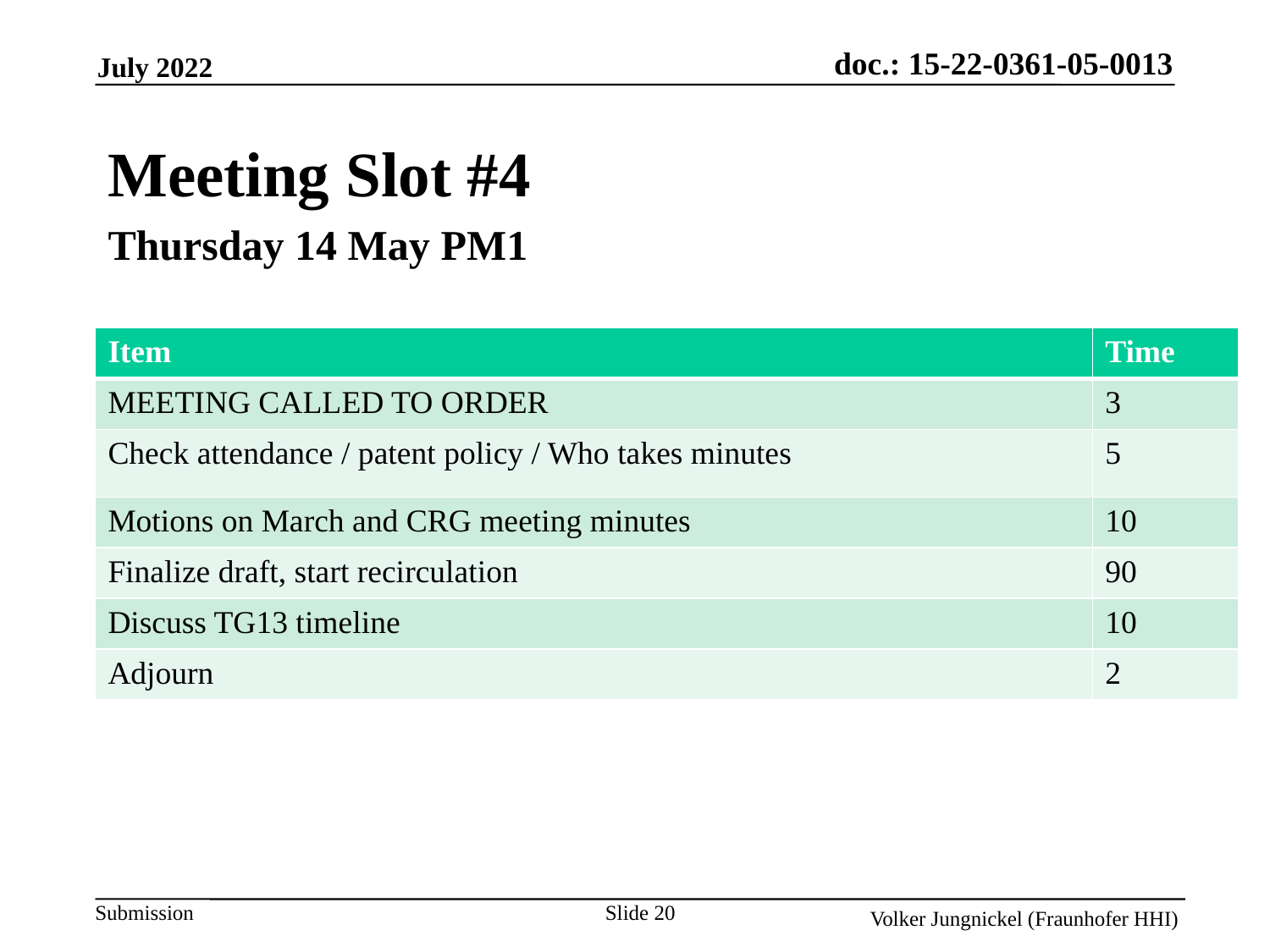

Meeting Slot #4
Thursday 14 May PM1
| Item | Time |
| --- | --- |
| MEETING CALLED TO ORDER | 3 |
| Check attendance / patent policy / Who takes minutes | 5 |
| Motions on March and CRG meeting minutes | 10 |
| Finalize draft, start recirculation | 90 |
| Discuss TG13 timeline | 10 |
| Adjourn | 2 |
Slide 20
Volker Jungnickel (Fraunhofer HHI)